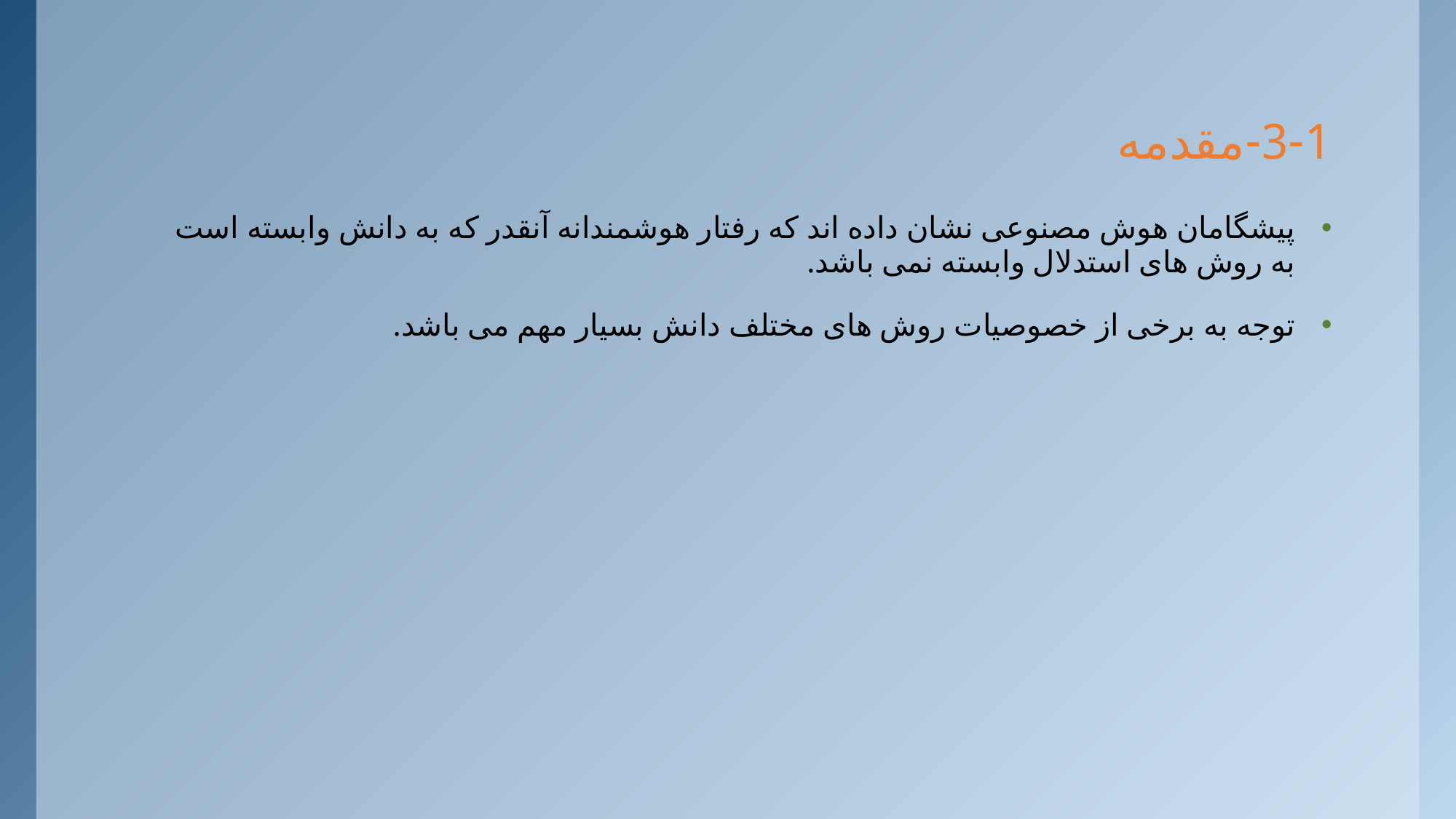

# 3-1-مقدمه
پیشگامان هوش مصنوعی نشان داده اند که رفتار هوشمندانه آنقدر که به دانش وابسته است به روش های استدلال وابسته نمی باشد.
توجه به برخی از خصوصیات روش های مختلف دانش بسیار مهم می باشد.